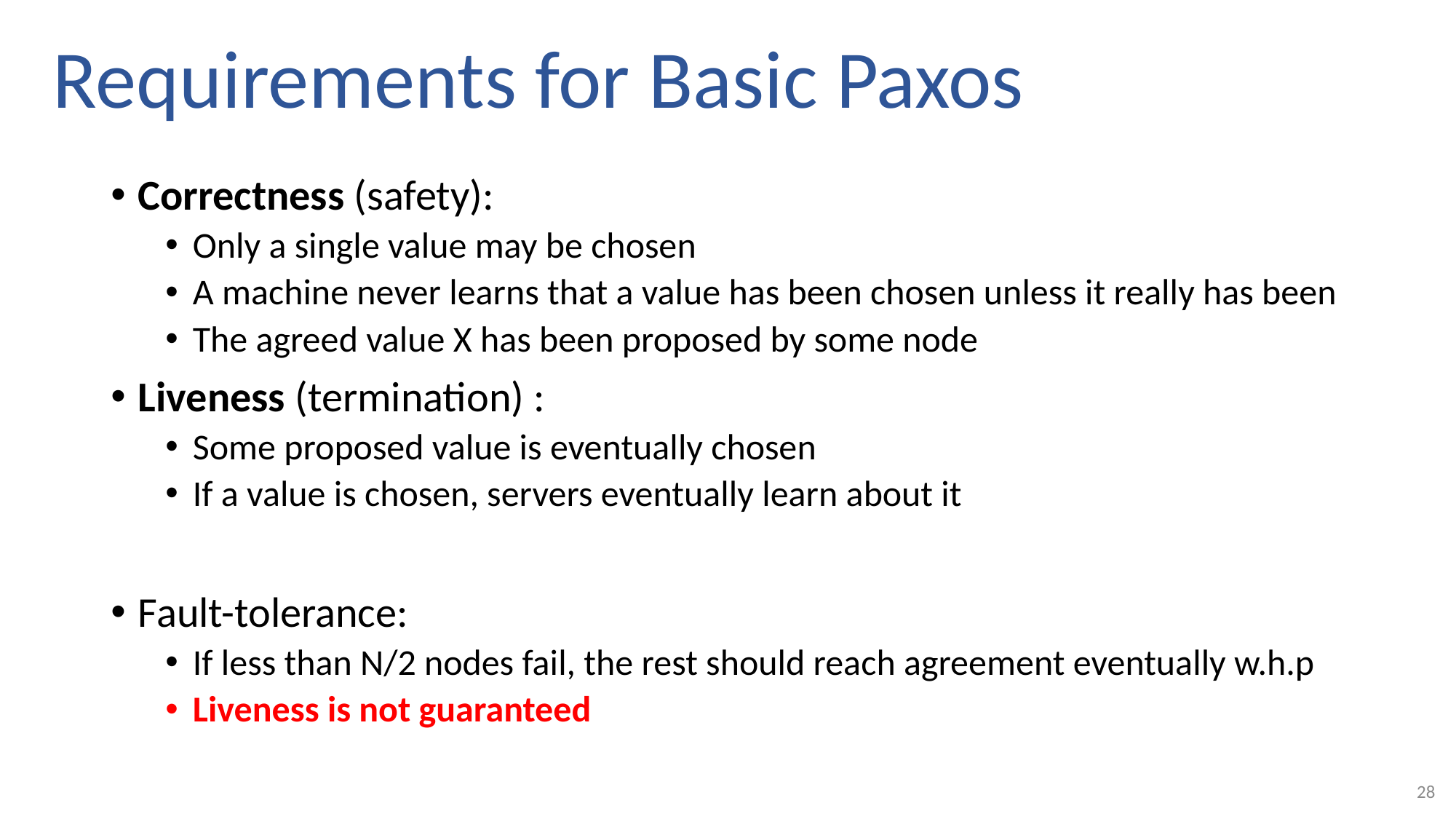

# Requirements for Basic Paxos
Correctness (safety):
Only a single value may be chosen
A machine never learns that a value has been chosen unless it really has been
The agreed value X has been proposed by some node
Liveness (termination) :
Some proposed value is eventually chosen
If a value is chosen, servers eventually learn about it

Fault-tolerance:
If less than N/2 nodes fail, the rest should reach agreement eventually w.h.p
Liveness is not guaranteed
28